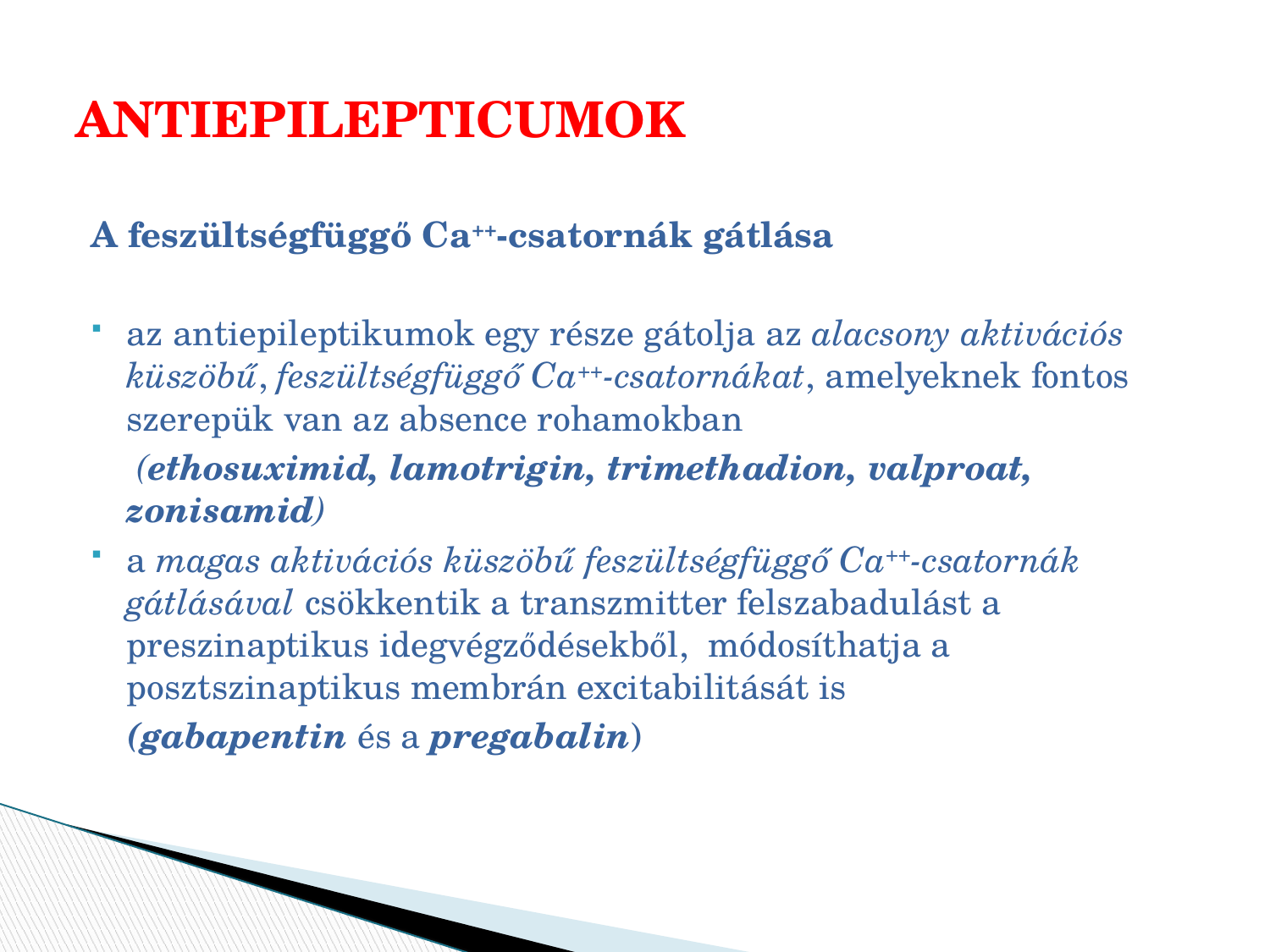

# ANTIEPILEPTICUMOK
A feszültségfüggő Ca++-csatornák gátlása

az antiepileptikumok egy része gátolja az alacsony aktivációs küszöbű, feszültségfüggő Ca++-csatornákat, amelyeknek fontos szerepük van az absence rohamokban
	 (ethosuximid, lamotrigin, trimethadion, valproat, zonisamid)
a magas aktivációs küszöbű feszültségfüggő Ca++-csatornák gátlásával csökkentik a transzmitter felszabadulást a preszinaptikus idegvégződésekből,  módosíthatja a posztszinaptikus membrán excitabilitását is
	(gabapentin és a pregabalin)